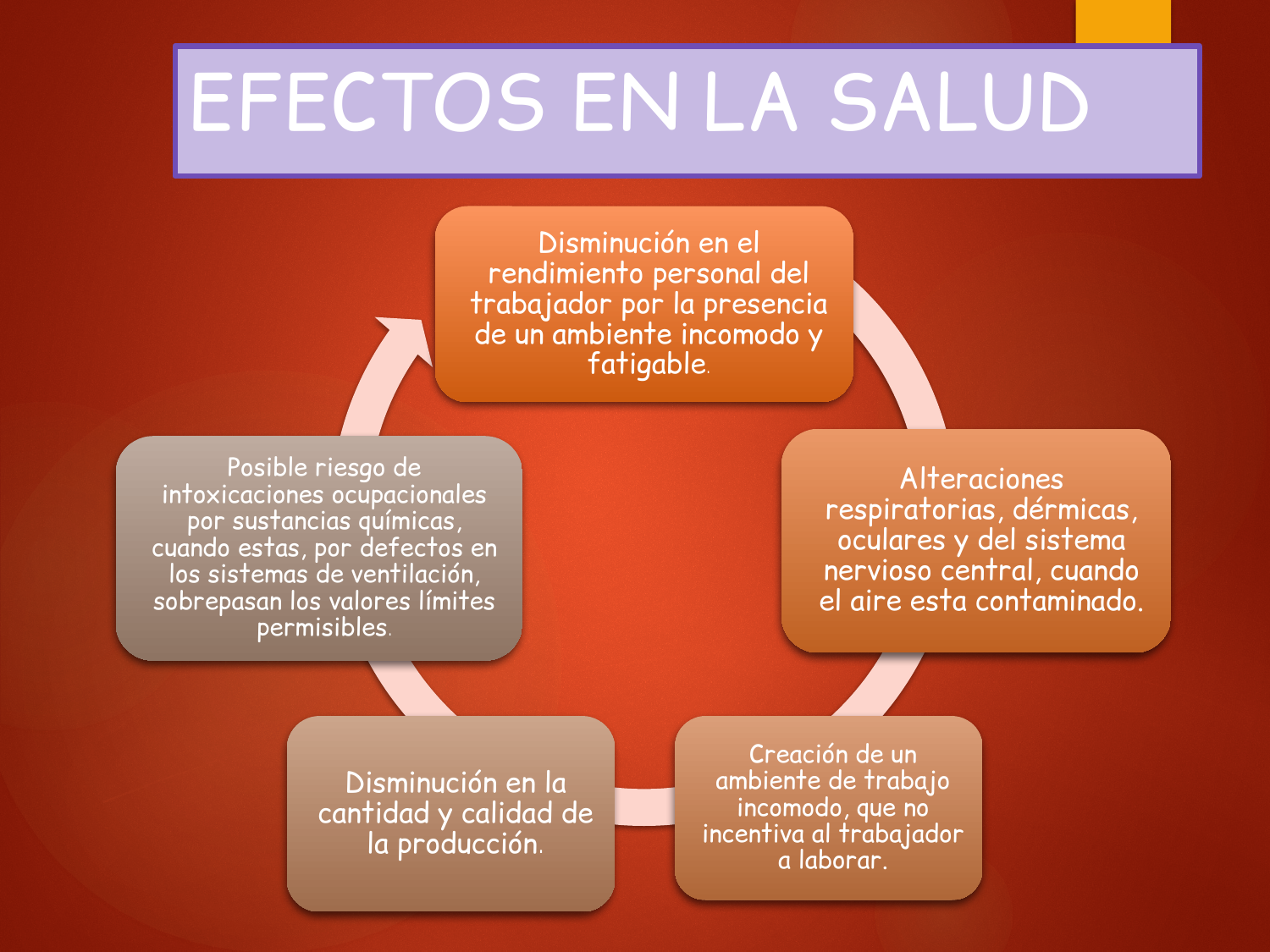

# EFECTOS EN LA SALUD
Disminución en el rendimiento personal del trabajador por la presencia de un ambiente incomodo y fatigable.
Alteraciones respiratorias, dérmicas, oculares y del sistema nervioso central, cuando el aire esta contaminado.
Creación de un ambiente de trabajo incomodo, que no incentiva al trabajador a laborar.
Disminución en la cantidad y calidad de la producción.
Posible riesgo de intoxicaciones ocupacionales por sustancias químicas, cuando estas, por defectos en los sistemas de ventilación, sobrepasan los valores límites permisibles.